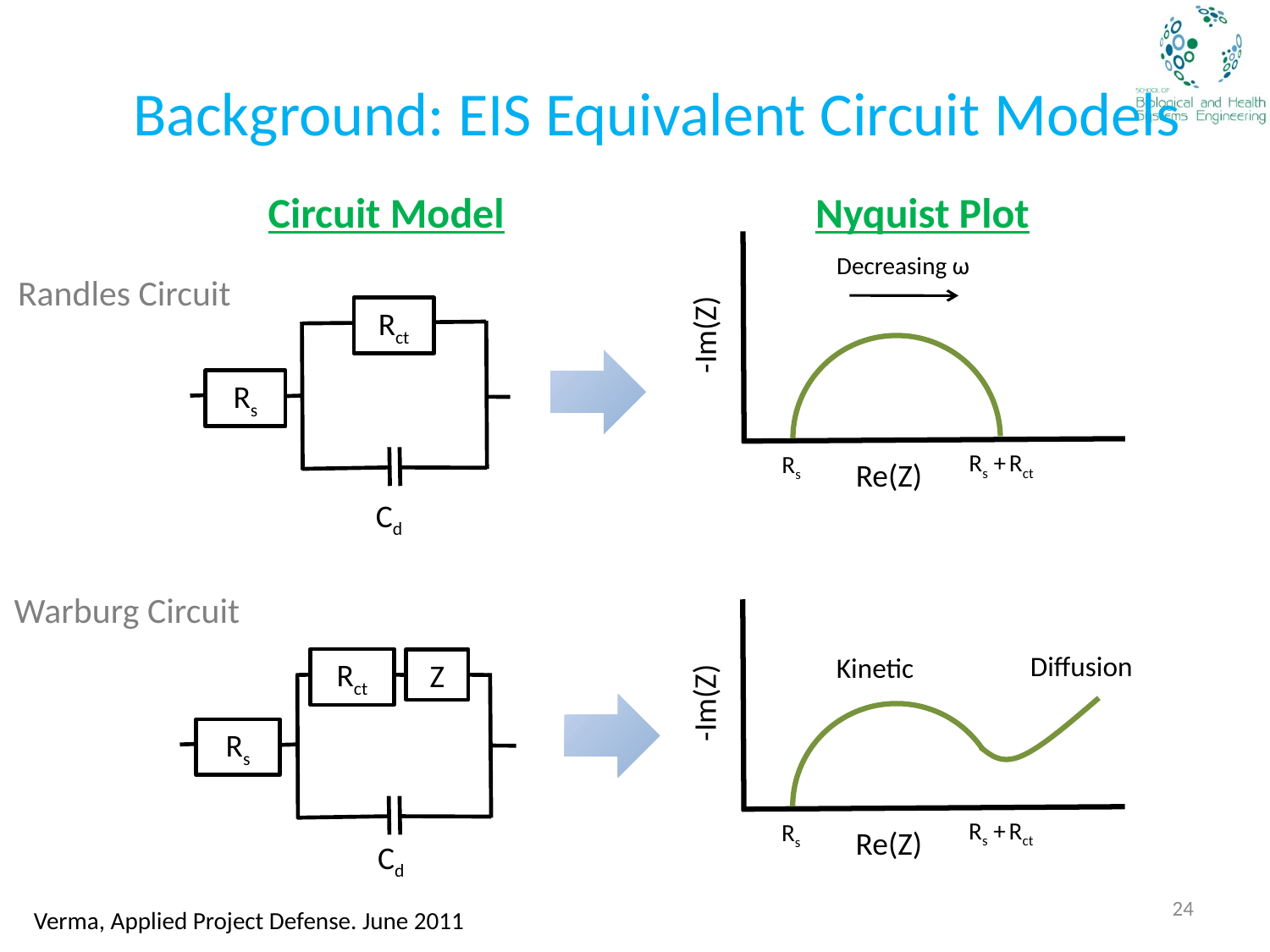

# Background: EIS Equivalent Circuit Models
Circuit Model

-Im(Z)
Re(Z)
Rs + Rct
Rs
Decreasing ω

-Im(Z)
Re(Z)
Rs + Rct
Rs

Diffusion
Kinetic
Randles Circuit
Rct
Rs
Cd
Warburg Circuit
Rct
Rs
Cd
Z

Nyquist Plot

24
Verma, Applied Project Defense. June 2011